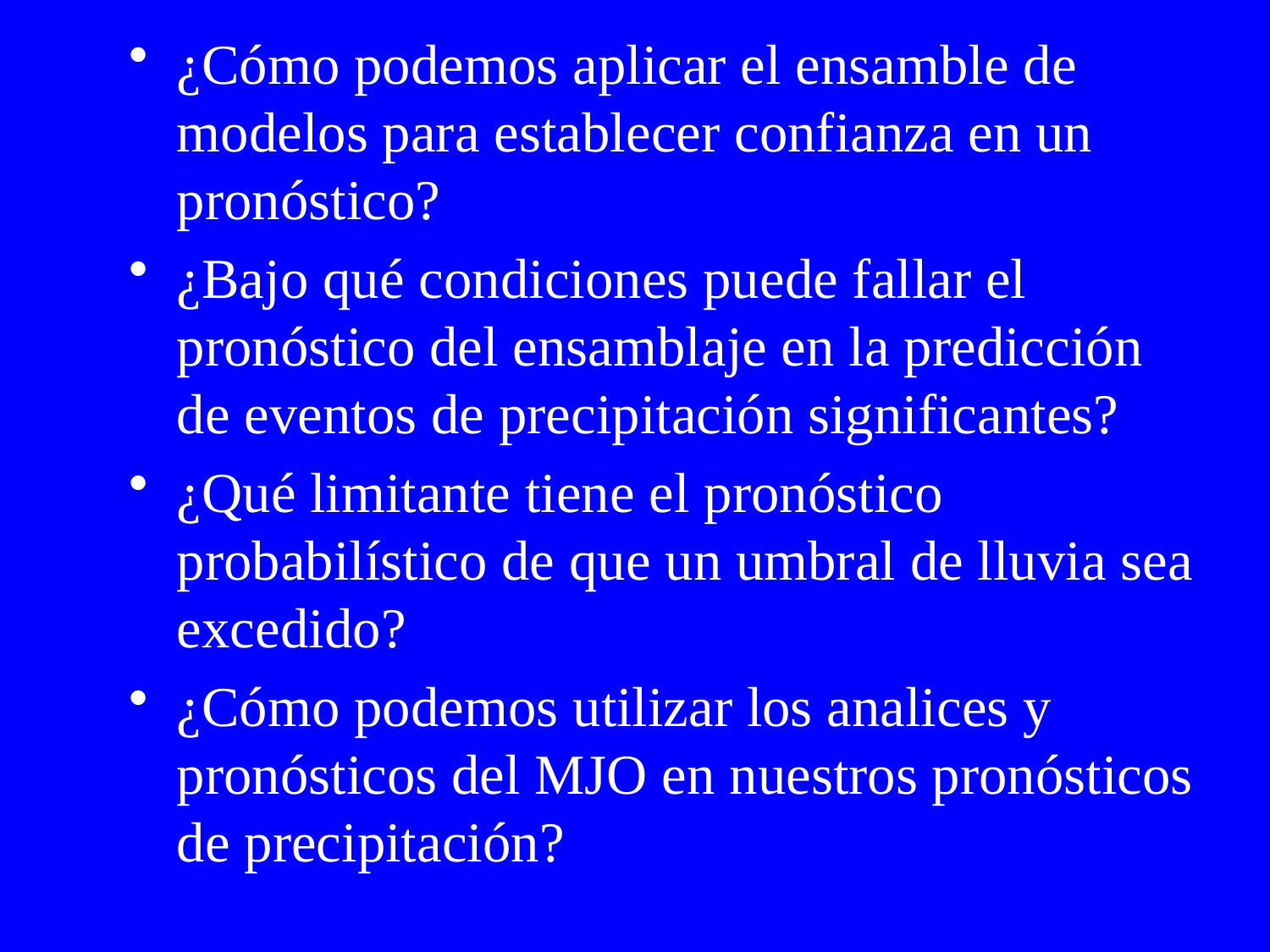

¿Cómo podemos aplicar el ensamble de modelos para establecer confianza en un pronóstico?
¿Bajo qué condiciones puede fallar el pronóstico del ensamblaje en la predicción de eventos de precipitación significantes?
¿Qué limitante tiene el pronóstico probabilístico de que un umbral de lluvia sea excedido?
¿Cómo podemos utilizar los analices y pronósticos del MJO en nuestros pronósticos de precipitación?